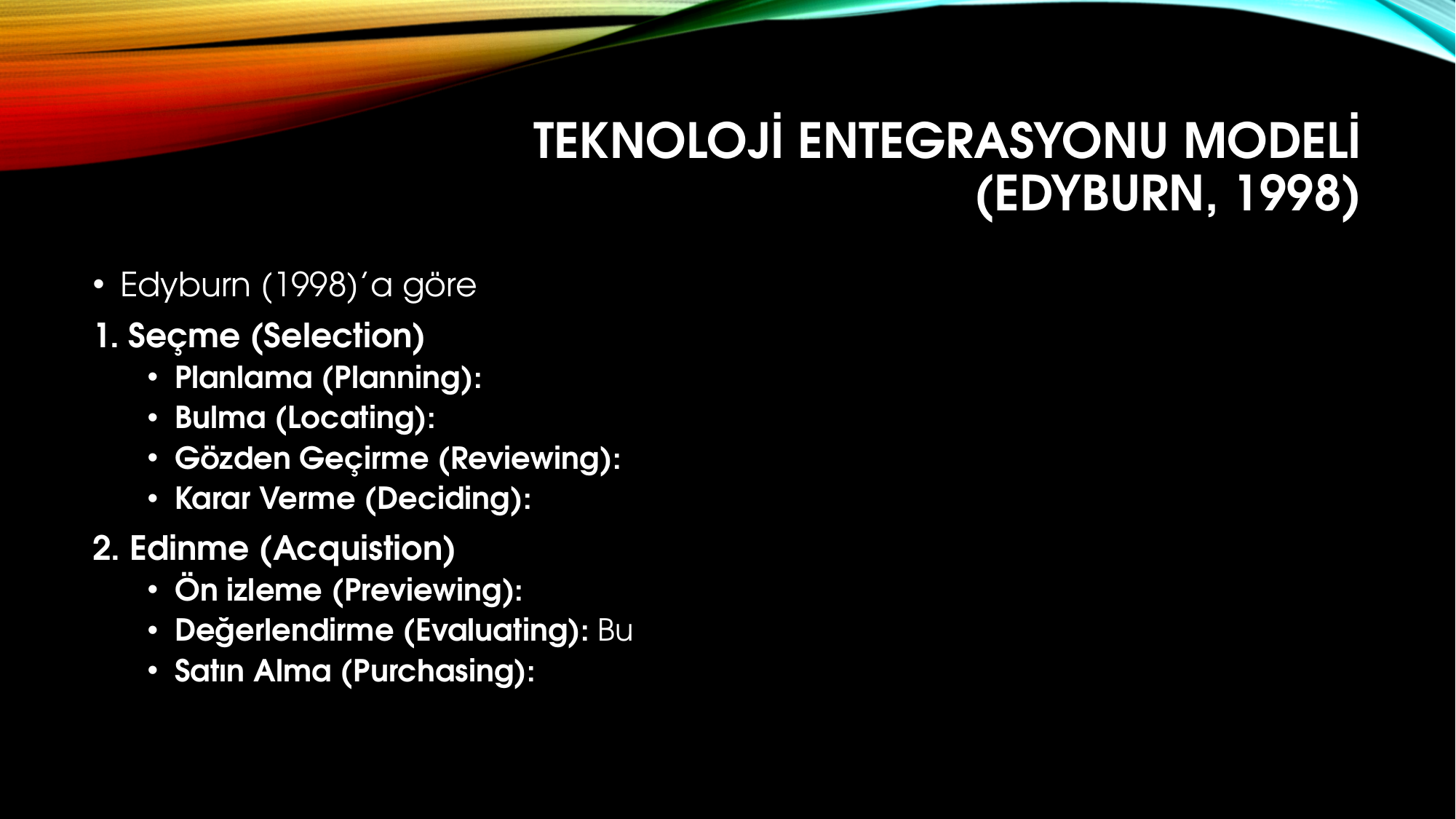

# TEKNOLOJİ ENTEGRASYONU MODELİ (Edyburn, 1998)
Edyburn (1998)’a göre
1. Seçme (Selection)
Planlama (Planning):
Bulma (Locating):
Gözden Geçirme (Reviewing):
Karar Verme (Deciding):
2. Edinme (Acquistion)
Ön izleme (Previewing):
Değerlendirme (Evaluating): Bu
Satın Alma (Purchasing):